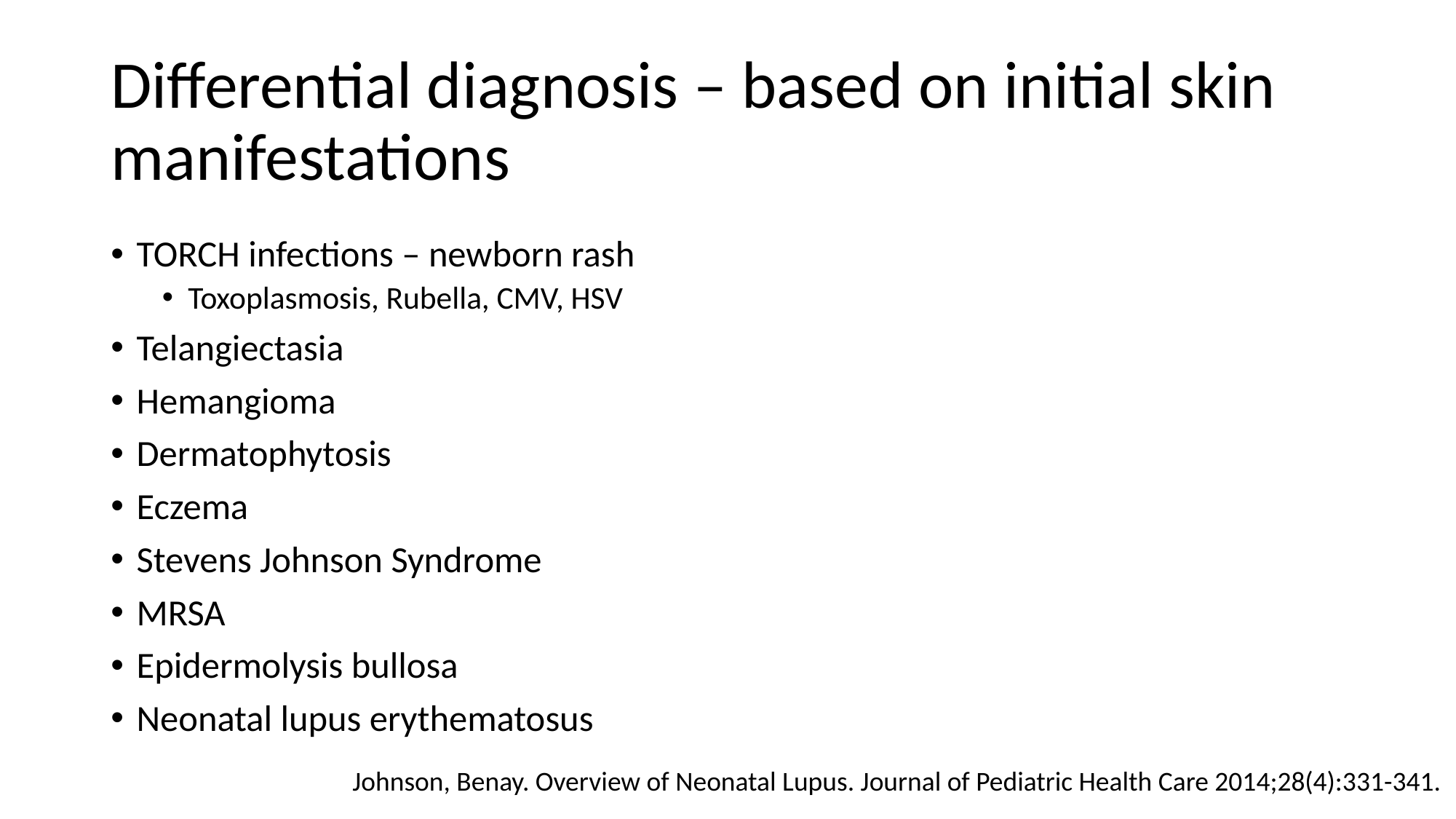

# Differential diagnosis – based on initial skin manifestations
TORCH infections – newborn rash
Toxoplasmosis, Rubella, CMV, HSV
Telangiectasia
Hemangioma
Dermatophytosis
Eczema
Stevens Johnson Syndrome
MRSA
Epidermolysis bullosa
Neonatal lupus erythematosus
Johnson, Benay. Overview of Neonatal Lupus. Journal of Pediatric Health Care 2014;28(4):331-341.